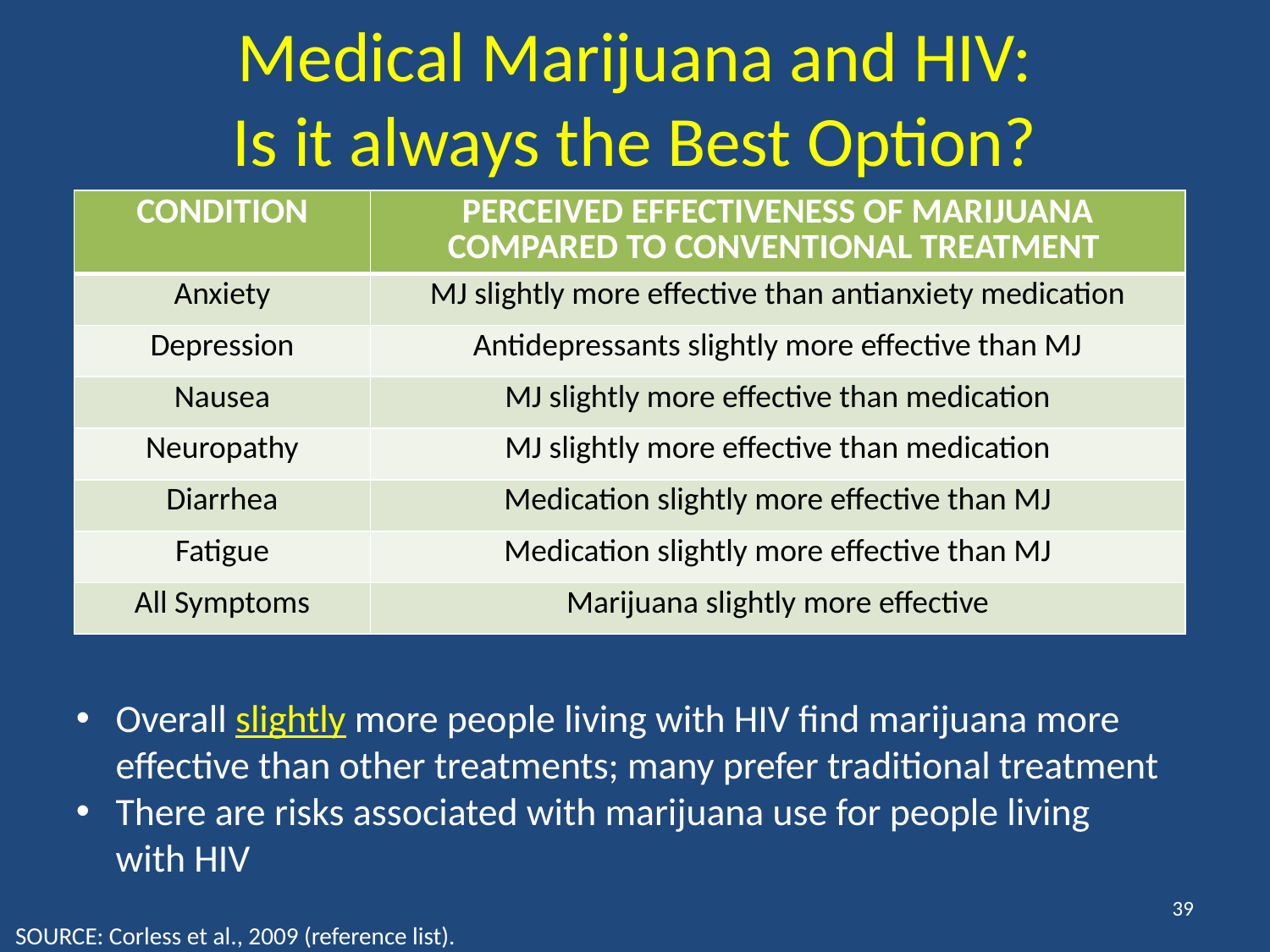

# Medical Marijuana and HIV: Is it always the Best Option?
| CONDITION | PERCEIVED EFFECTIVENESS OF MARIJUANA COMPARED TO CONVENTIONAL TREATMENT |
| --- | --- |
| Anxiety | MJ slightly more effective than antianxiety medication |
| Depression | Antidepressants slightly more effective than MJ |
| Nausea | MJ slightly more effective than medication |
| Neuropathy | MJ slightly more effective than medication |
| Diarrhea | Medication slightly more effective than MJ |
| Fatigue | Medication slightly more effective than MJ |
| All Symptoms | Marijuana slightly more effective |
Overall slightly more people living with HIV find marijuana more effective than other treatments; many prefer traditional treatment
There are risks associated with marijuana use for people living
with HIV
39
SOURCE: Corless et al., 2009 (reference list).